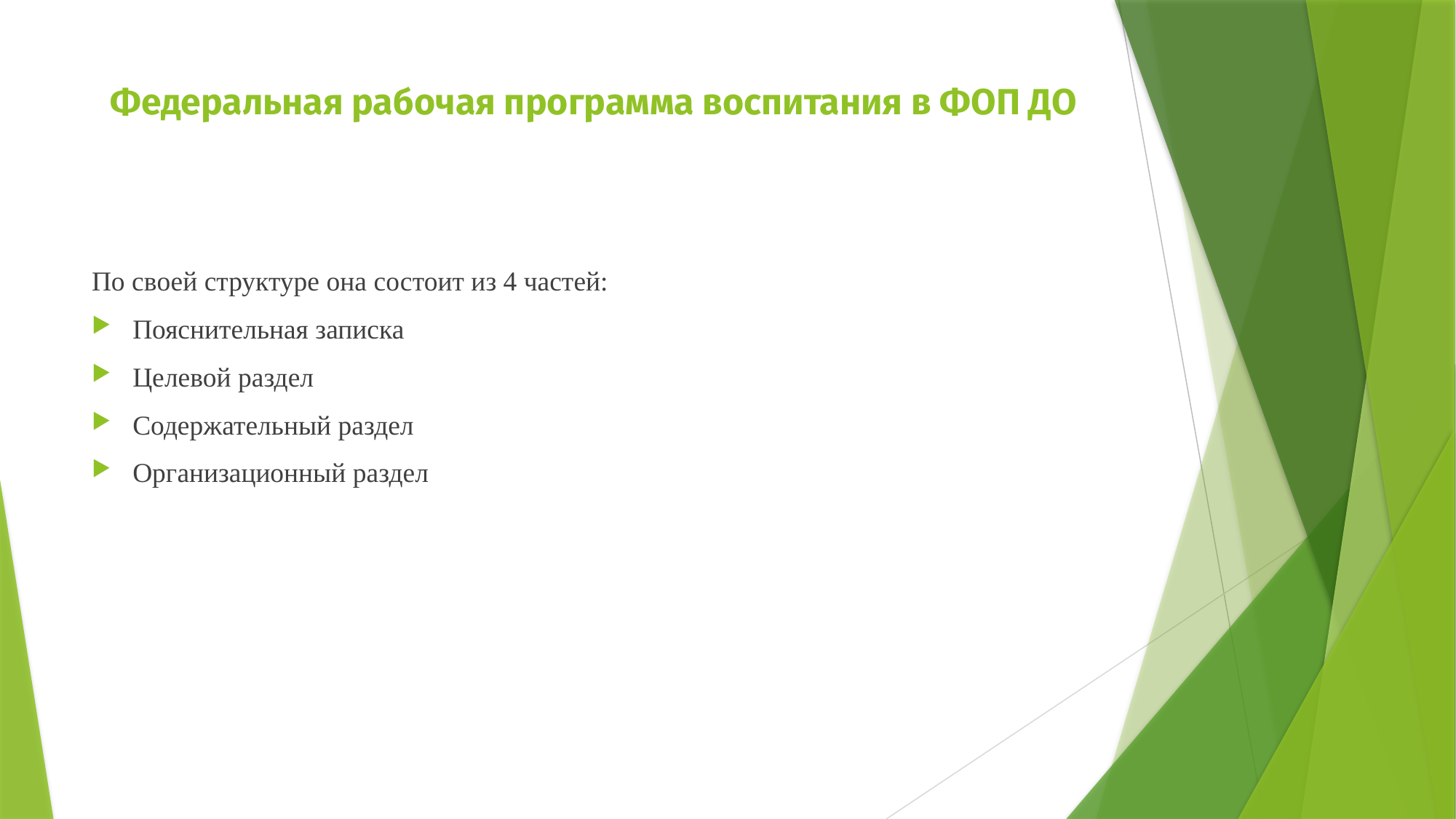

# Федеральная рабочая программа воспитания в ФОП ДО
По своей структуре она состоит из 4 частей:
Пояснительная записка
Целевой раздел
Содержательный раздел
Организационный раздел